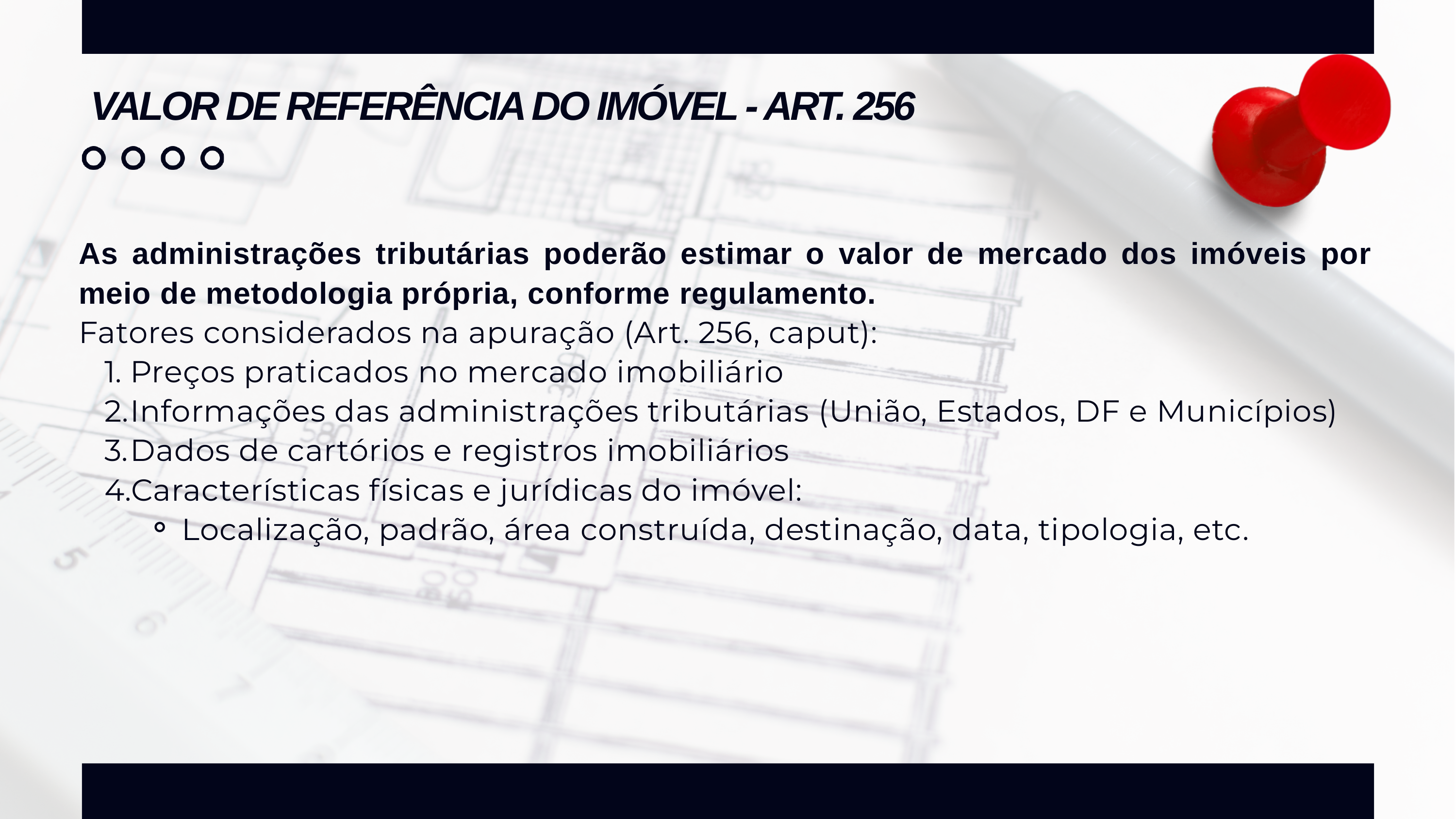

VALOR DE REFERÊNCIA DO IMÓVEL - ART. 256

As administrações tributárias poderão estimar o valor de mercado dos imóveis por meio de metodologia própria, conforme regulamento.
Fatores considerados na apuração (Art. 256, caput):
Preços praticados no mercado imobiliário
Informações das administrações tributárias (União, Estados, DF e Municípios)
Dados de cartórios e registros imobiliários
Características físicas e jurídicas do imóvel:
Localização, padrão, área construída, destinação, data, tipologia, etc.